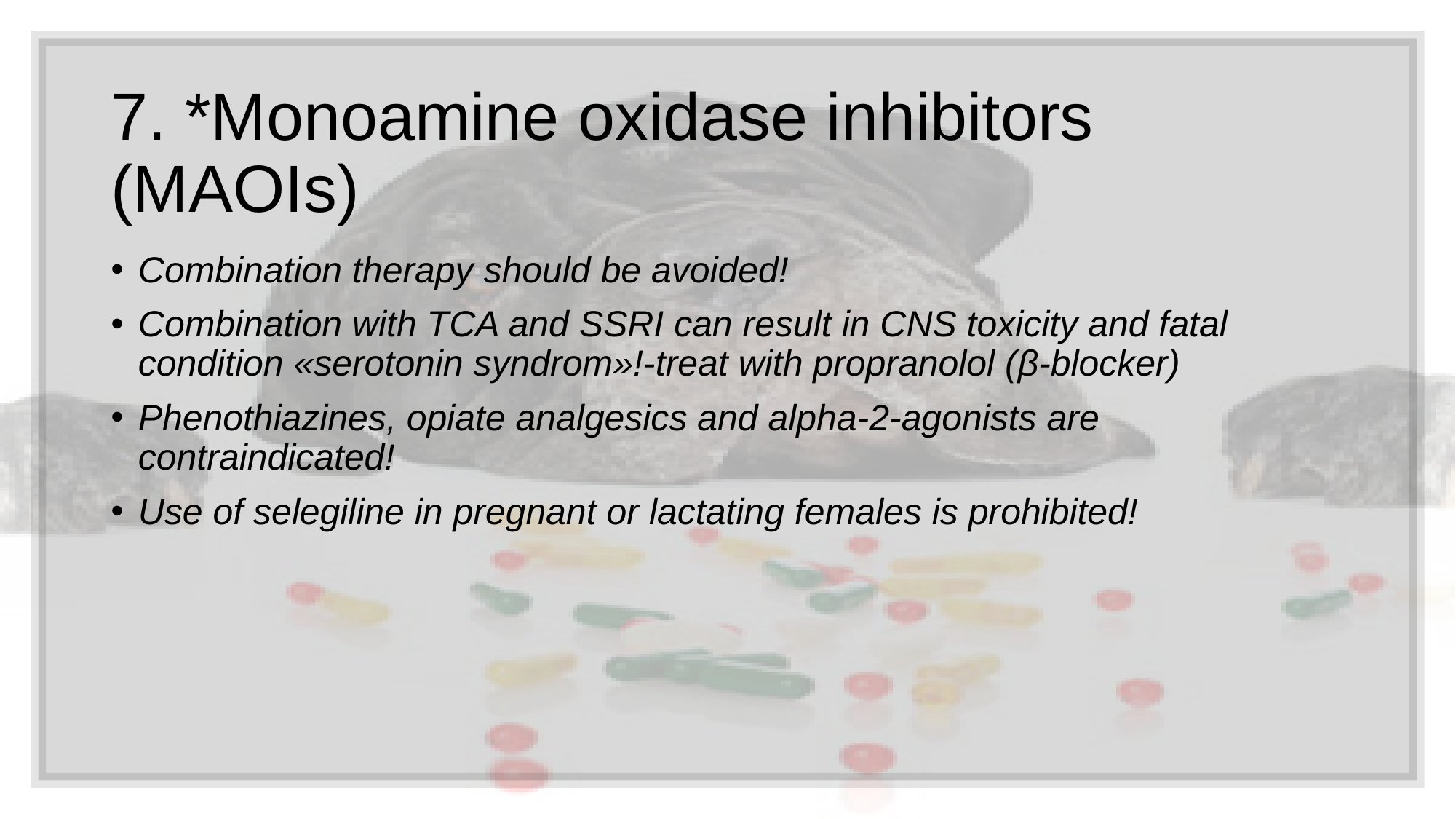

# 7. *Monoamine oxidase inhibitors (MAOIs)
Combination therapy should be avoided!
Combination with TCA and SSRI can result in CNS toxicity and fatal condition «serotonin syndrom»!-treat with propranolol (β-blocker)
Phenothiazines, opiate analgesics and alpha-2-agonists are contraindicated!
Use of selegiline in pregnant or lactating females is prohibited!